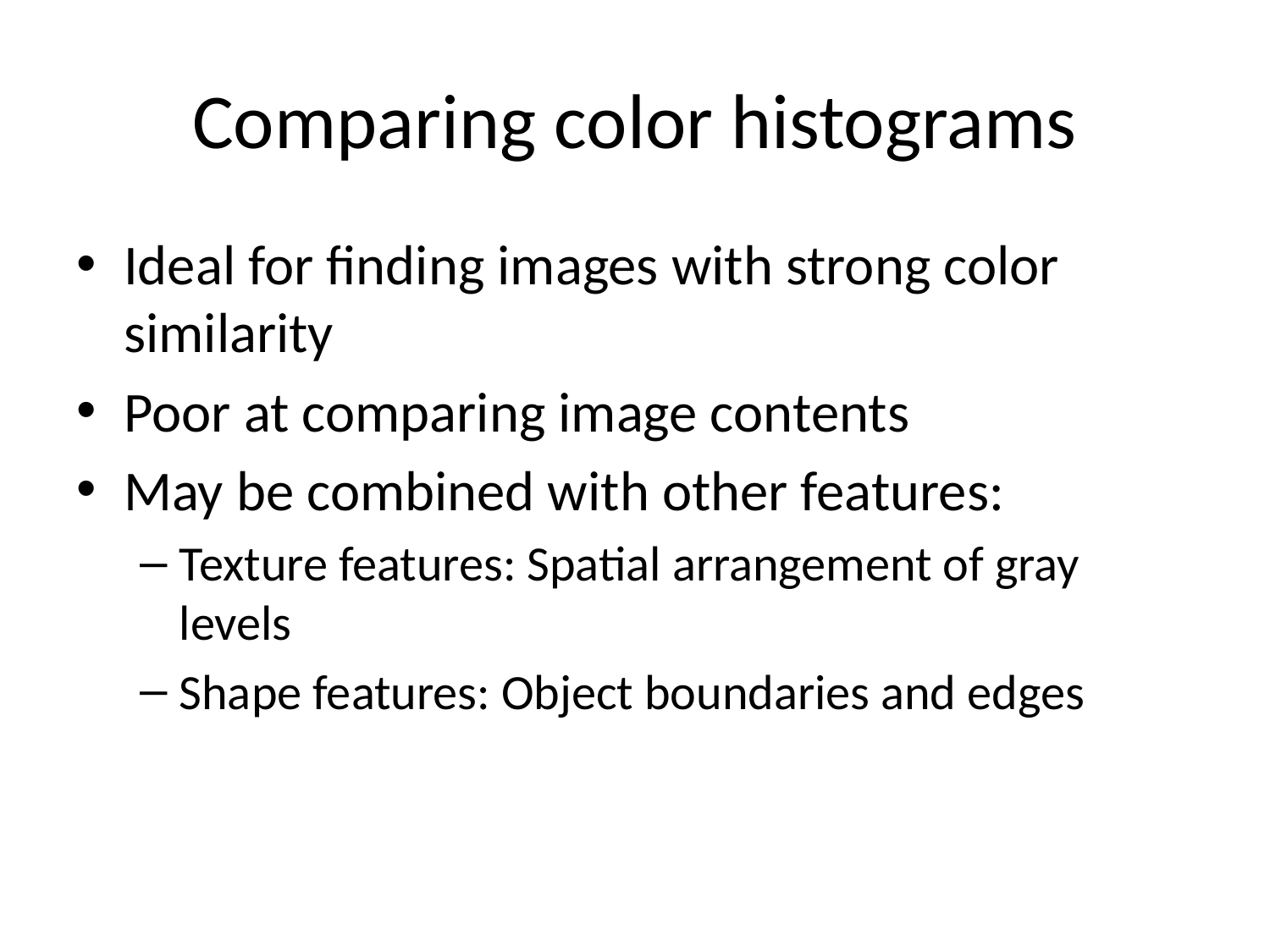

# Comparing color histograms
Ideal for finding images with strong color similarity
Poor at comparing image contents
May be combined with other features:
Texture features: Spatial arrangement of gray levels
Shape features: Object boundaries and edges